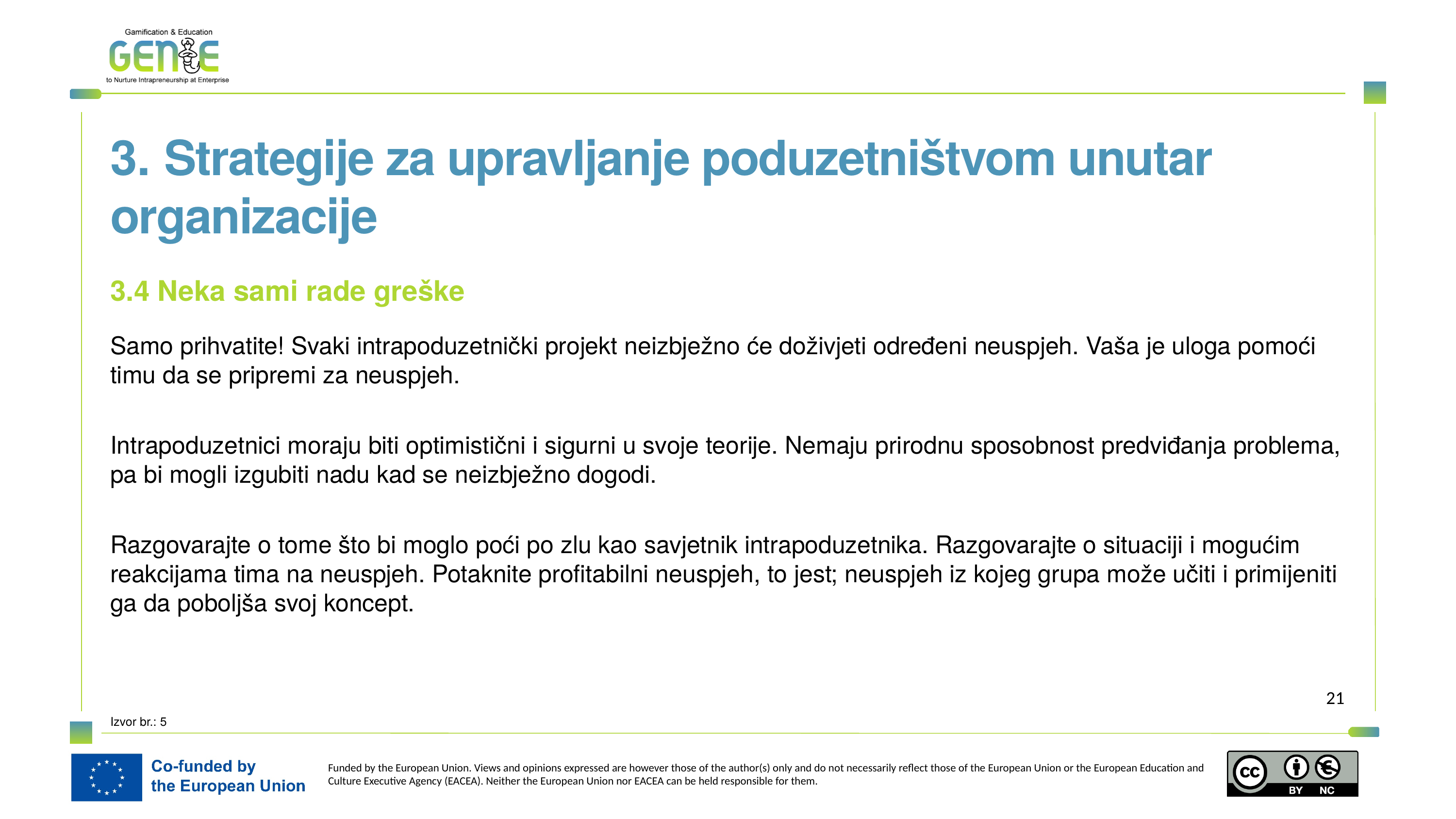

3. Strategije za upravljanje poduzetništvom unutar
organizacije

3.4 Neka sami rade greške

Samo prihvatite! Svaki intrapoduzetnički projekt neizbježno će doživjeti određeni neuspjeh. Vaša je uloga pomoći timu da se pripremi za neuspjeh.

Intrapoduzetnici moraju biti optimistični i sigurni u svoje teorije. Nemaju prirodnu sposobnost predviđanja problema, pa bi mogli izgubiti nadu kad se neizbježno dogodi.

Razgovarajte o tome što bi moglo poći po zlu kao savjetnik intrapoduzetnika. Razgovarajte o situaciji i mogućim reakcijama tima na neuspjeh. Potaknite profitabilni neuspjeh, to jest; neuspjeh iz kojeg grupa može učiti i primijeniti ga da poboljša svoj koncept.
Izvor br.: 5